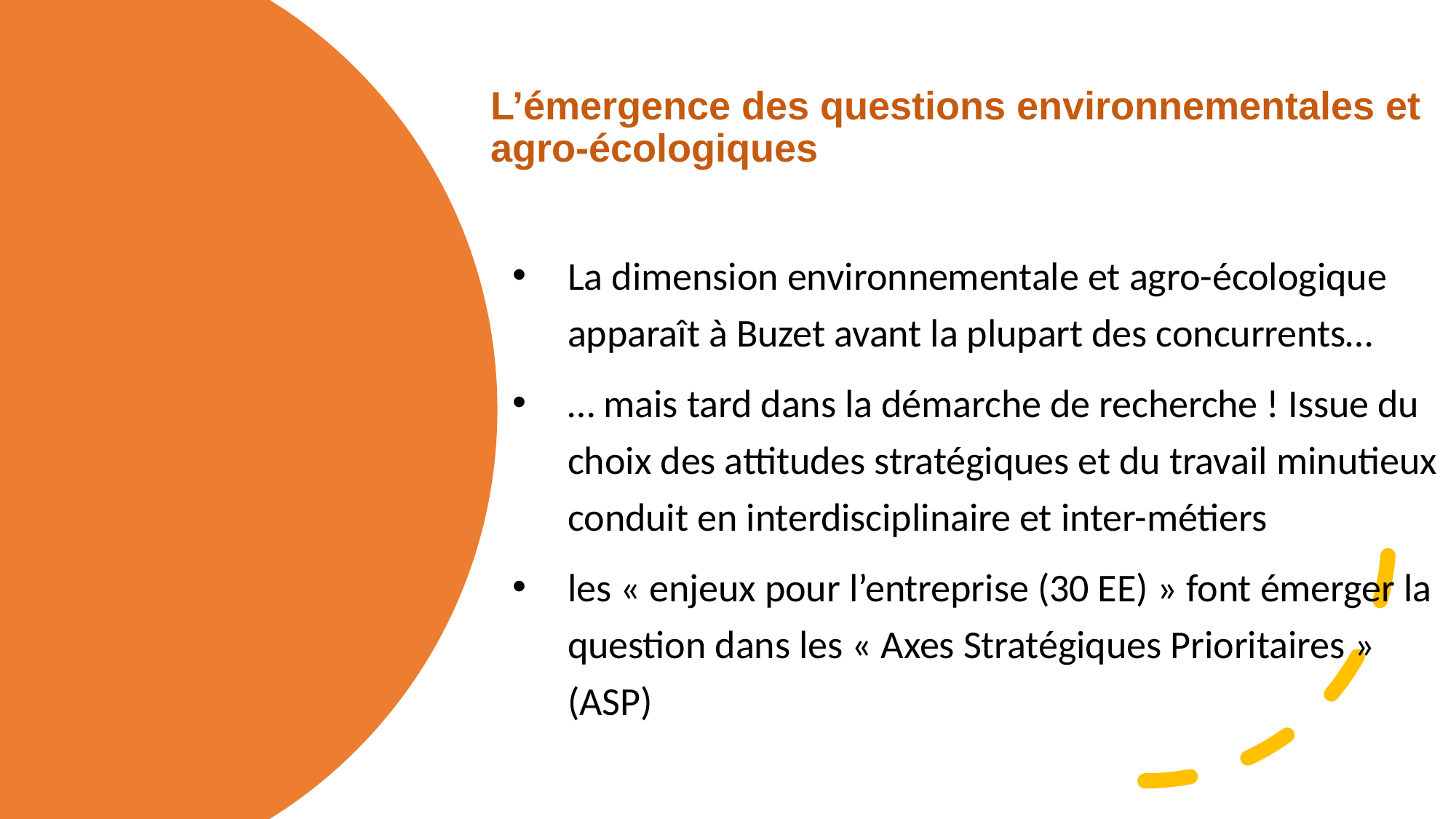

L’émergence des questions environnementales et agro-écologiques

La dimension environnementale et agro-écologique apparaît à Buzet avant la plupart des concurrents…
… mais tard dans la démarche de recherche ! Issue du choix des attitudes stratégiques et du travail minutieux conduit en interdisciplinaire et inter-métiers
les « enjeux pour l’entreprise (30 EE) » font émerger la question dans les « Axes Stratégiques Prioritaires » (ASP)